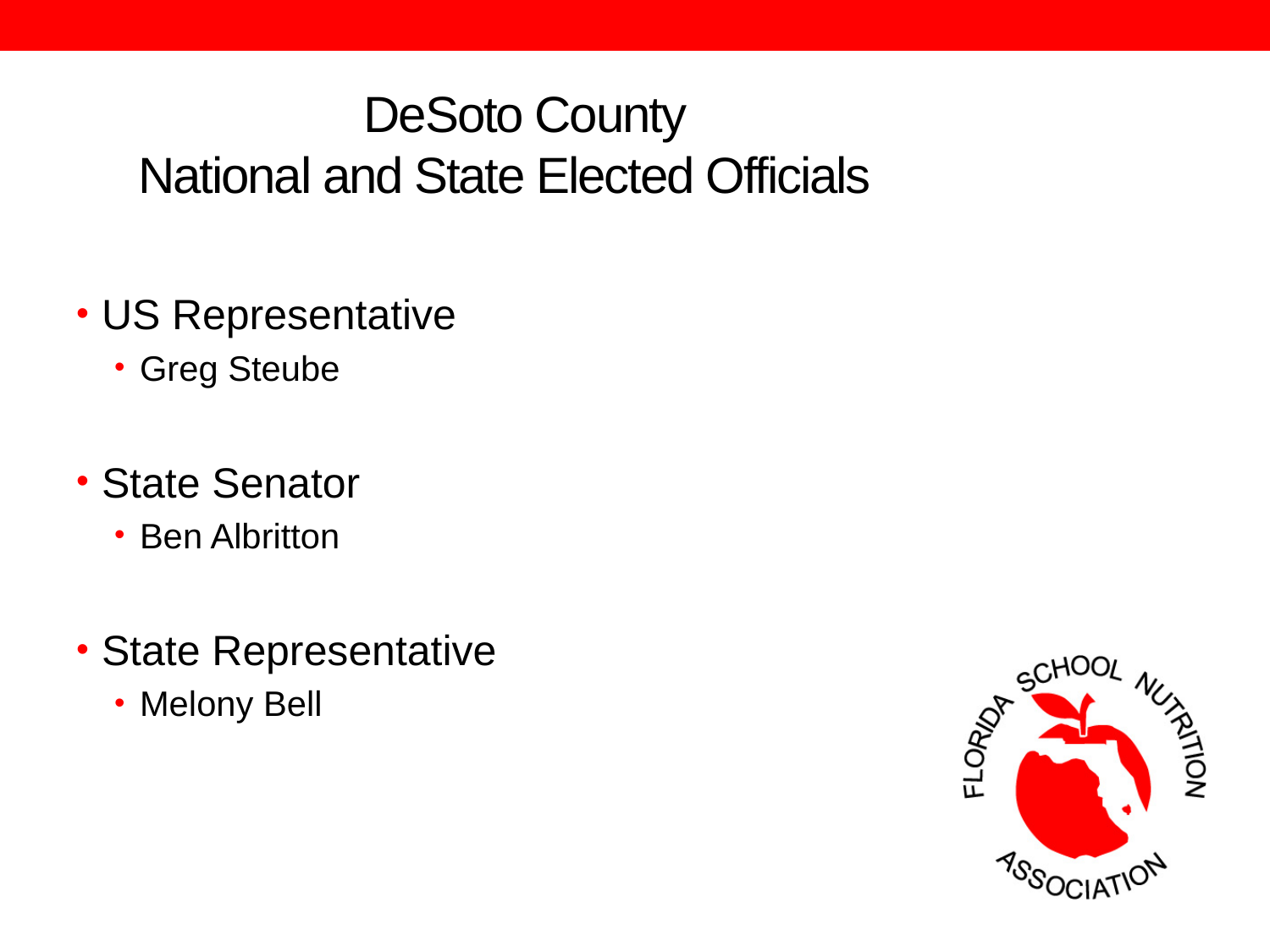

# DeSoto County National and State Elected Officials

US Representative
Greg Steube

State Senator
Ben Albritton

State Representative
Melony Bell